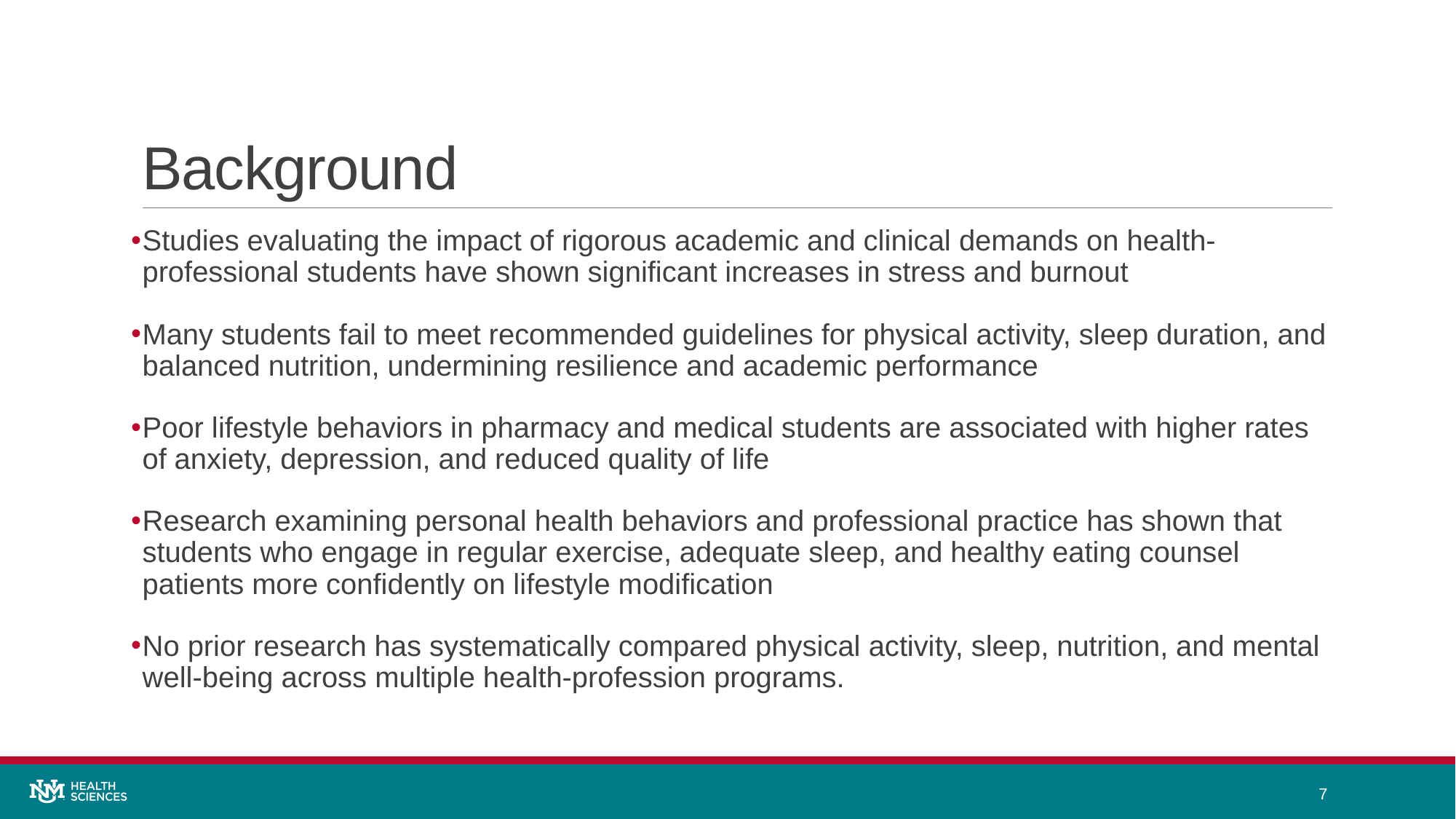

# Background
Studies evaluating the impact of rigorous academic and clinical demands on health-professional students have shown significant increases in stress and burnout
Many students fail to meet recommended guidelines for physical activity, sleep duration, and balanced nutrition, undermining resilience and academic performance
Poor lifestyle behaviors in pharmacy and medical students are associated with higher rates of anxiety, depression, and reduced quality of life
Research examining personal health behaviors and professional practice has shown that students who engage in regular exercise, adequate sleep, and healthy eating counsel patients more confidently on lifestyle modification
No prior research has systematically compared physical activity, sleep, nutrition, and mental well-being across multiple health-profession programs.

7